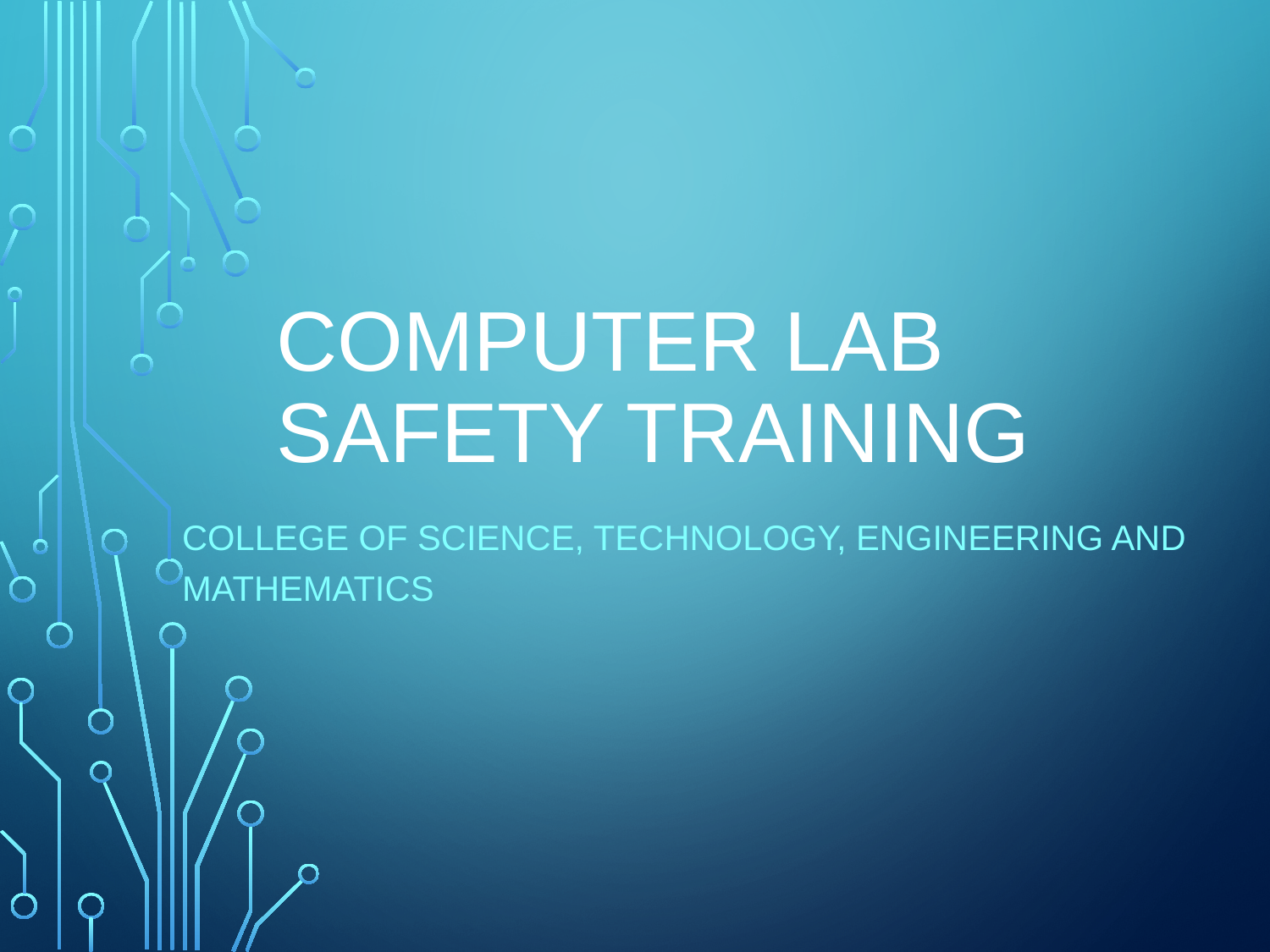

# Computer Lab Safety Training
College of science, technology, Engineering and mathematics